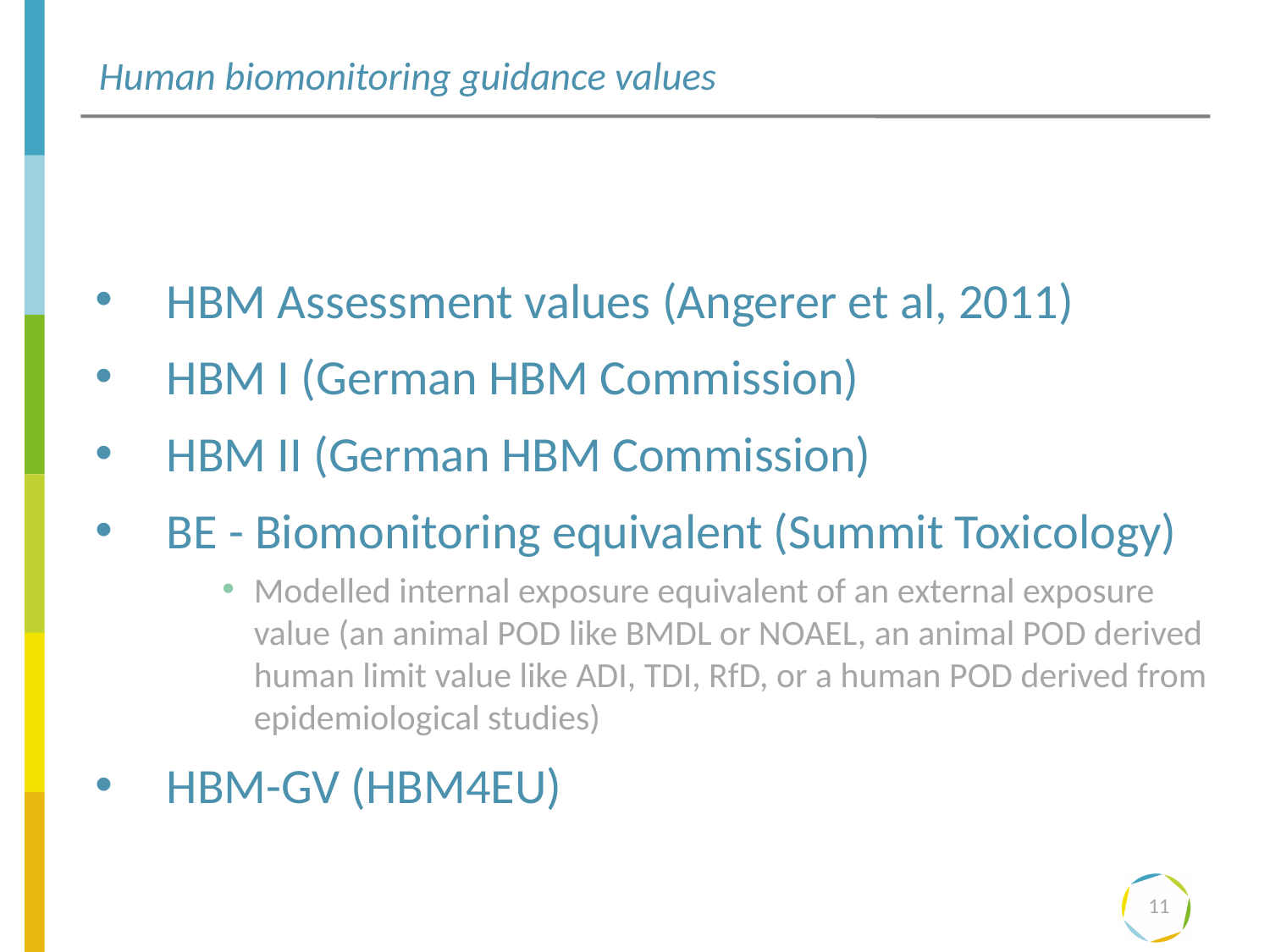

# Human biomonitoring guidance values
HBM Assessment values (Angerer et al, 2011)
HBM I (German HBM Commission)
HBM II (German HBM Commission)
BE - Biomonitoring equivalent (Summit Toxicology)
Modelled internal exposure equivalent of an external exposure value (an animal POD like BMDL or NOAEL, an animal POD derived human limit value like ADI, TDI, RfD, or a human POD derived from epidemiological studies)
HBM-GV (HBM4EU)
11